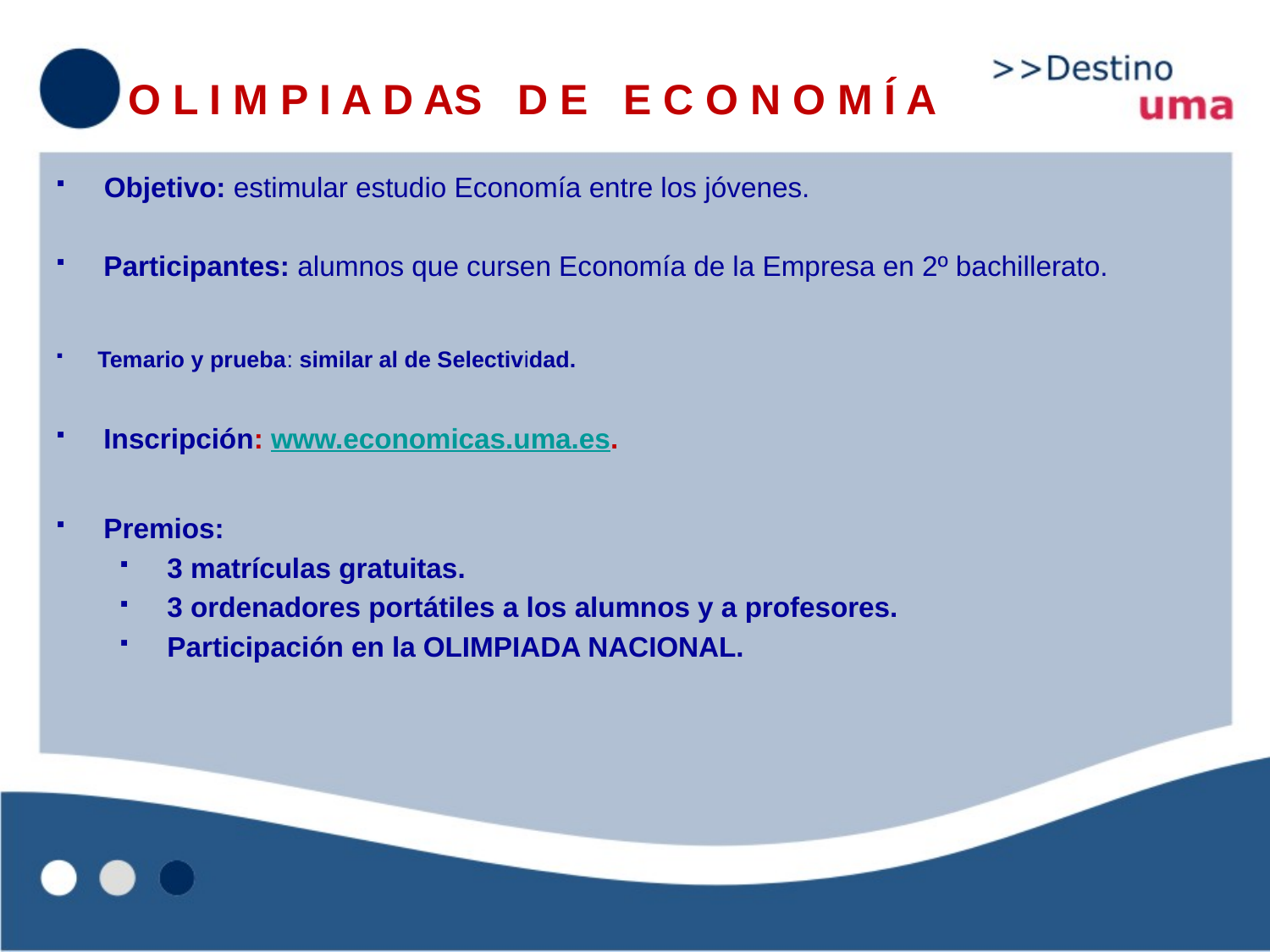

# O L I M P I A D AS   D E   E C O N O M Í A
Objetivo: estimular estudio Economía entre los jóvenes.
Participantes: alumnos que cursen Economía de la Empresa en 2º bachillerato.
Temario y prueba: similar al de Selectividad.
Inscripción: www.economicas.uma.es.
Premios:
3 matrículas gratuitas.
3 ordenadores portátiles a los alumnos y a profesores.
Participación en la OLIMPIADA NACIONAL.